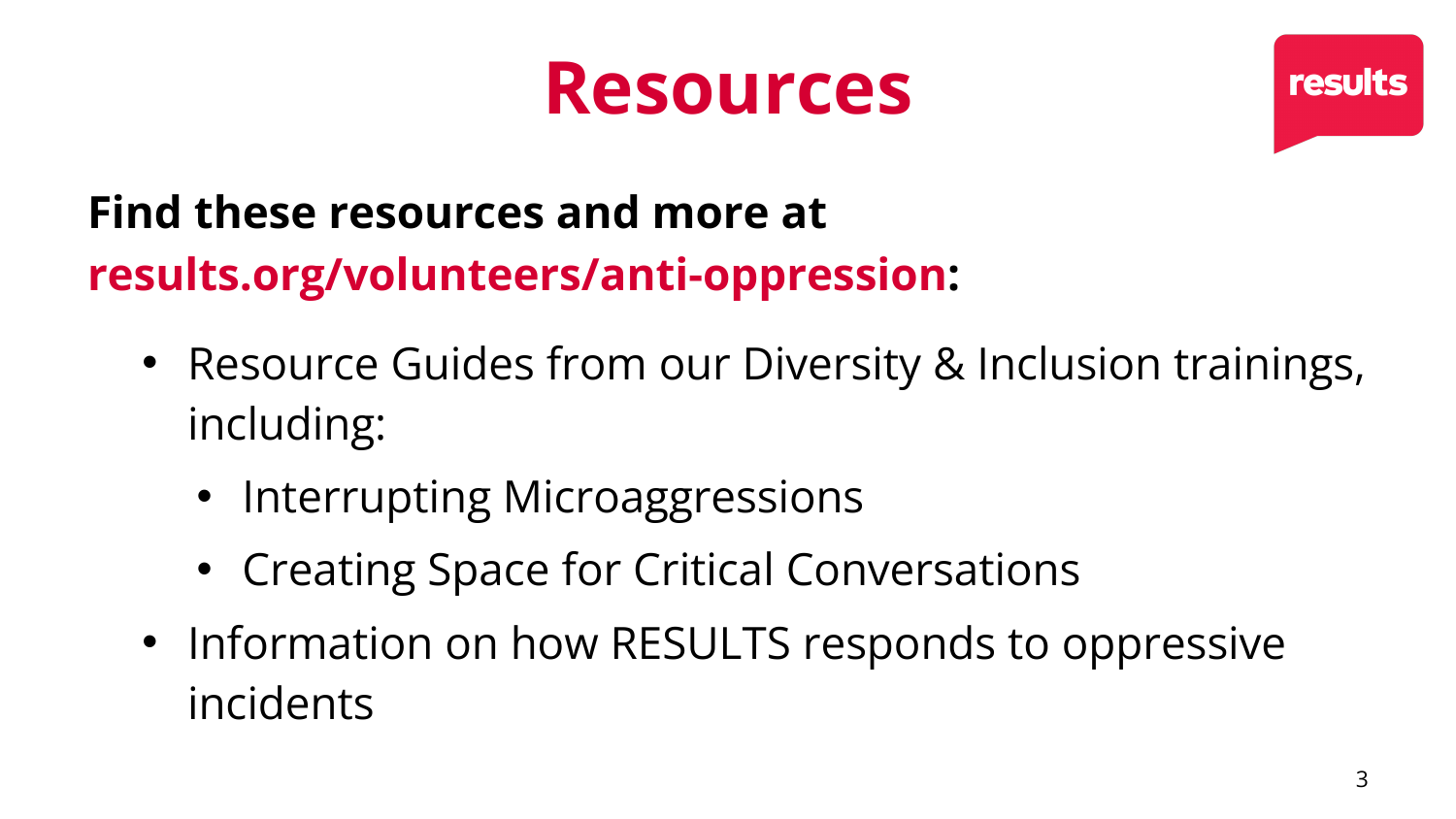

# Resources
Find these resources and more at results.org/volunteers/anti-oppression:
Resource Guides from our Diversity & Inclusion trainings, including:
Interrupting Microaggressions
Creating Space for Critical Conversations
Information on how RESULTS responds to oppressive incidents
3